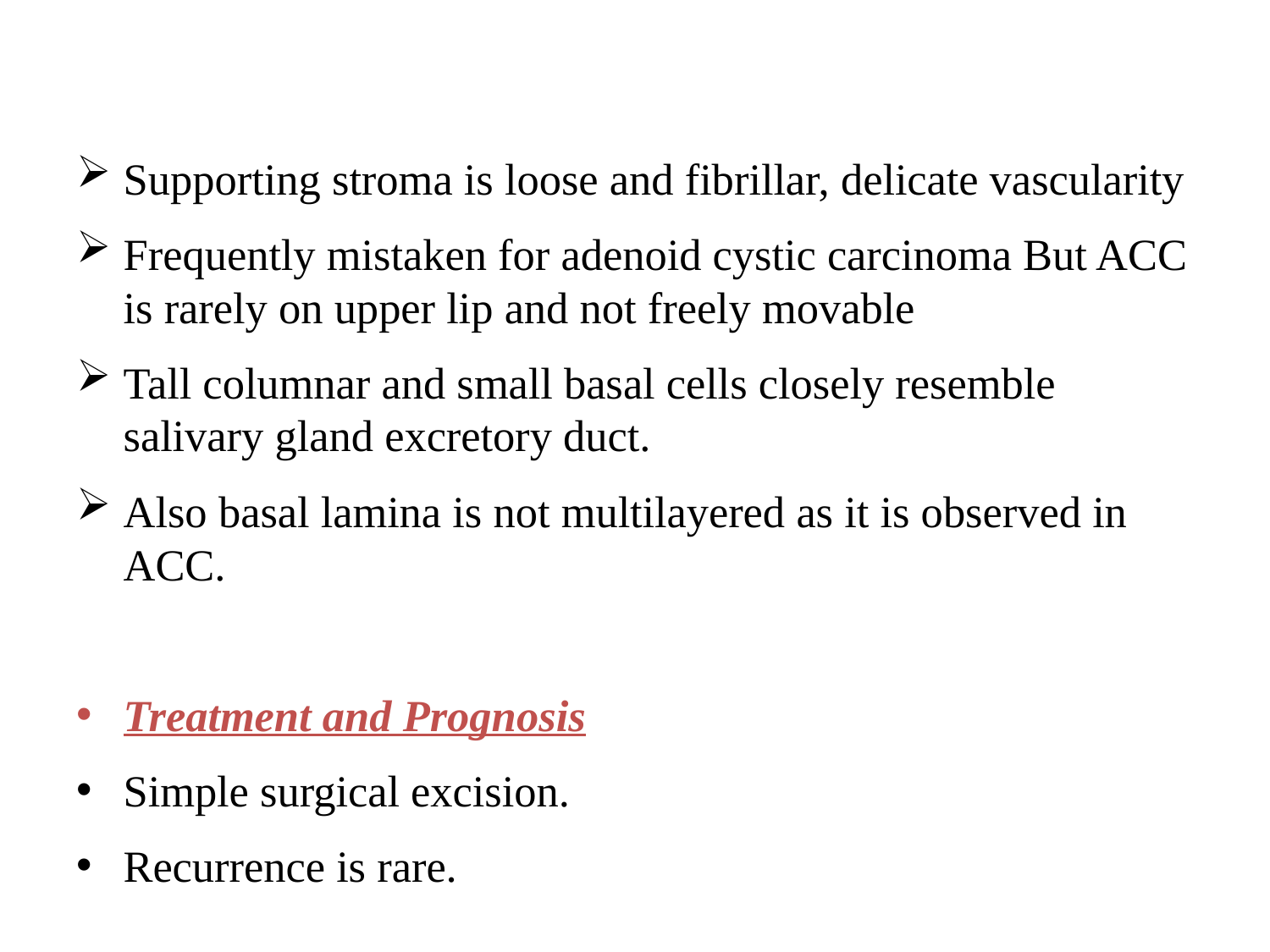

Supporting stroma is loose and fibrillar, delicate vascularity
Frequently mistaken for adenoid cystic carcinoma But ACC is rarely on upper lip and not freely movable
Tall columnar and small basal cells closely resemble salivary gland excretory duct.
Also basal lamina is not multilayered as it is observed in ACC.

Treatment and Prognosis
Simple surgical excision.
Recurrence is rare.